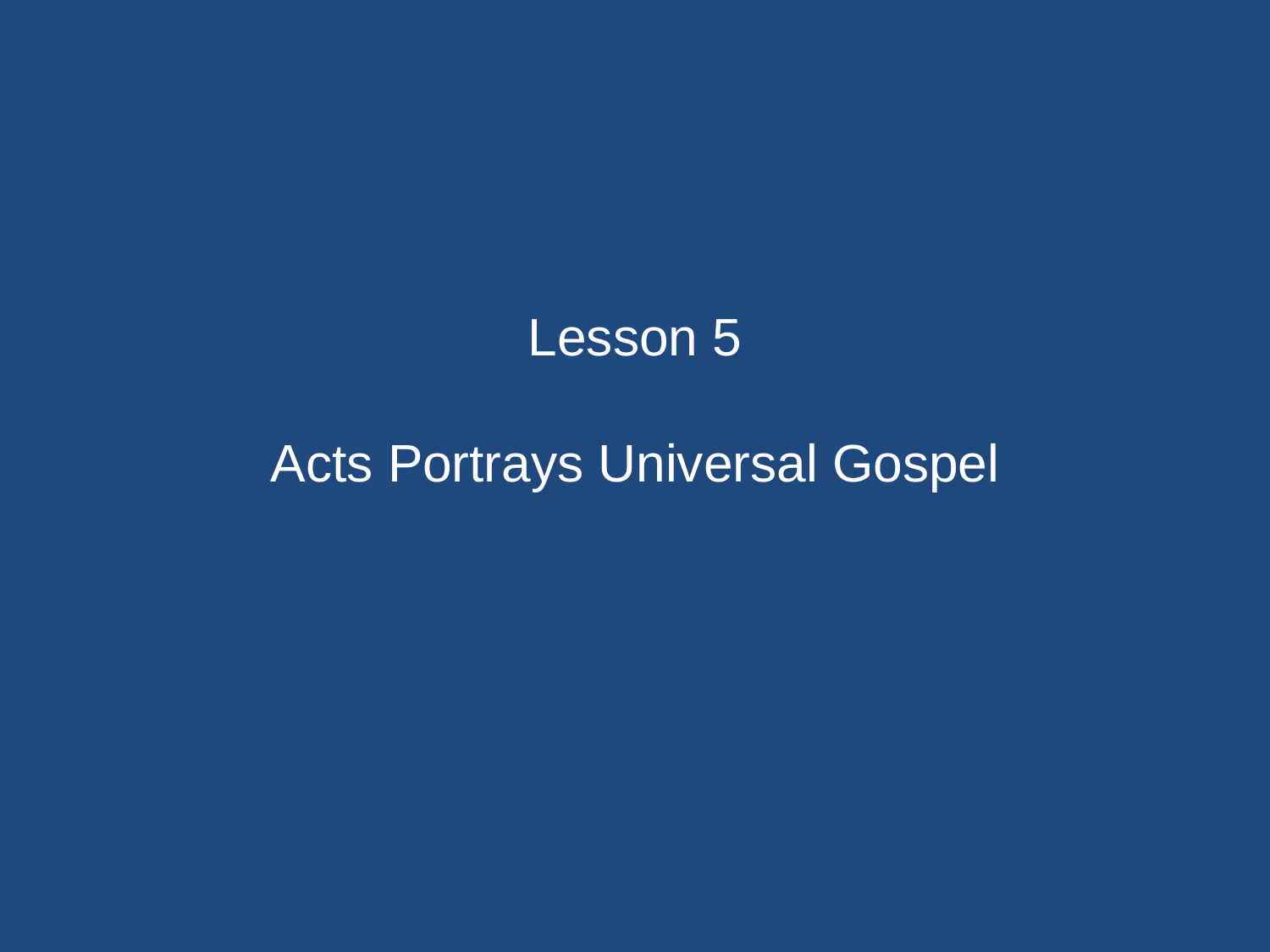

# Lesson 5 Acts Portrays Universal Gospel